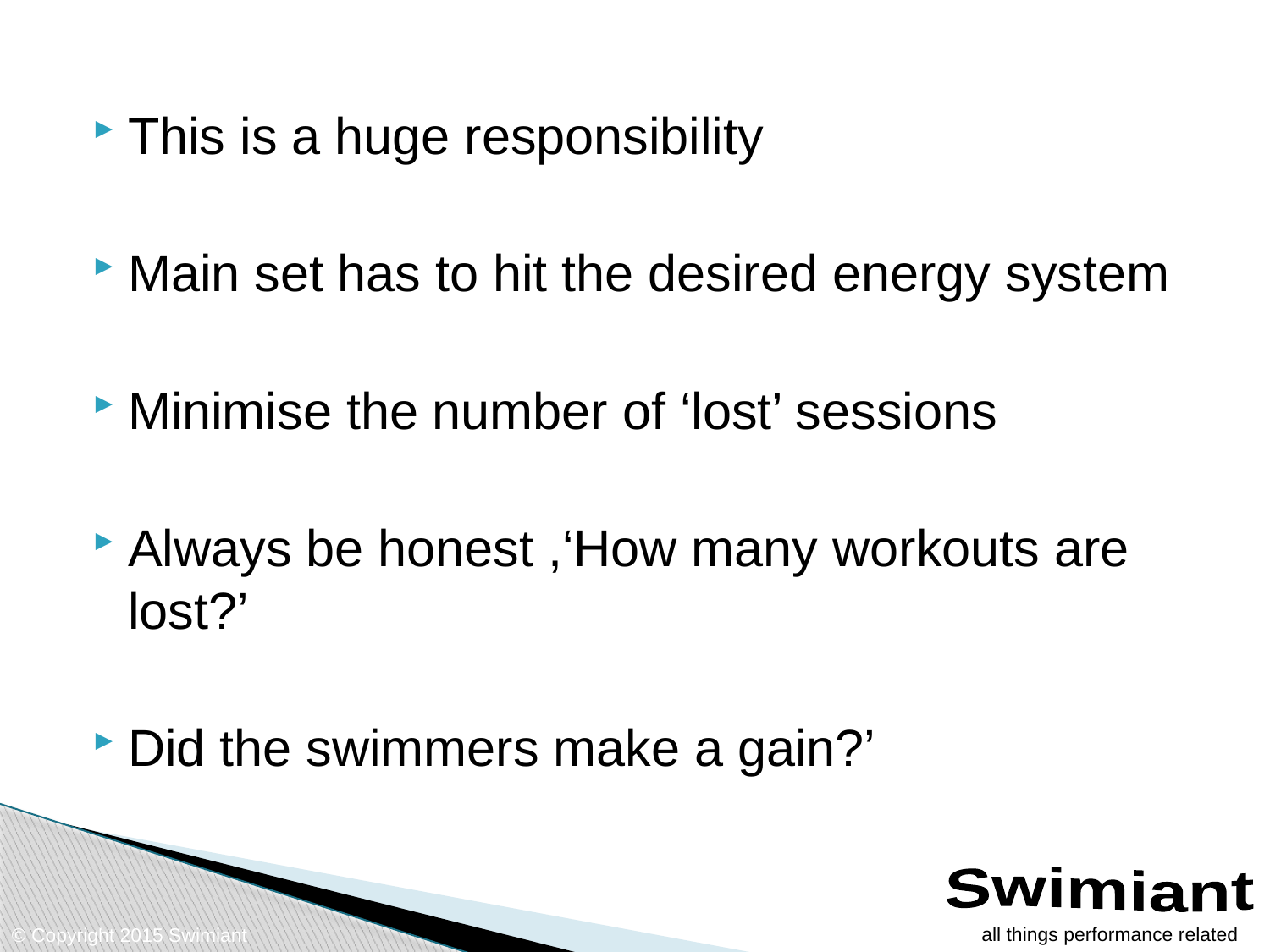

This is a huge responsibility

Main set has to hit the desired energy system

Minimise the number of ‘lost’ sessions

Always be honest ,‘How many workouts are lost?’

Did the swimmers make a gain?’